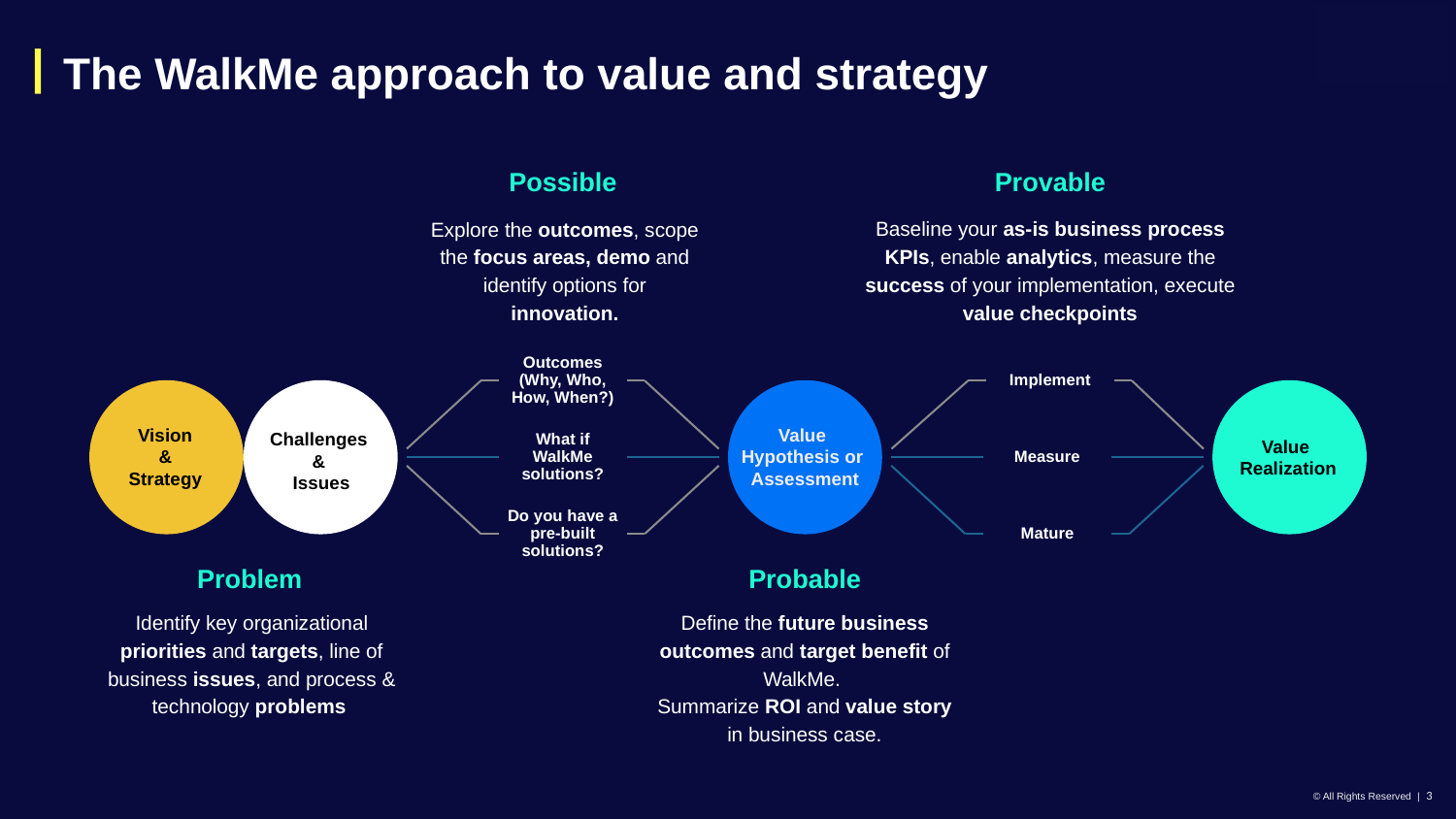

# The WalkMe approach to value and strategy
Possible
Provable
Problem
Probable
Baseline your as-is business process KPIs, enable analytics, measure the success of your implementation, execute value checkpoints
Explore the outcomes, scope the focus areas, demo and identify options for innovation.

Outcomes (Why, Who, How, When?)

What if WalkMe solutions?

Do you have a pre-built solutions?

Implement

Measure

Mature

Value
Realization

Vision
&
Strategy
Challenges
&
Issues

Value
Hypothesis or
Assessment
Identify key organizational priorities and targets, line of business issues, and process & technology problems
Define the future business outcomes and target benefit of WalkMe.
Summarize ROI and value story in business case.